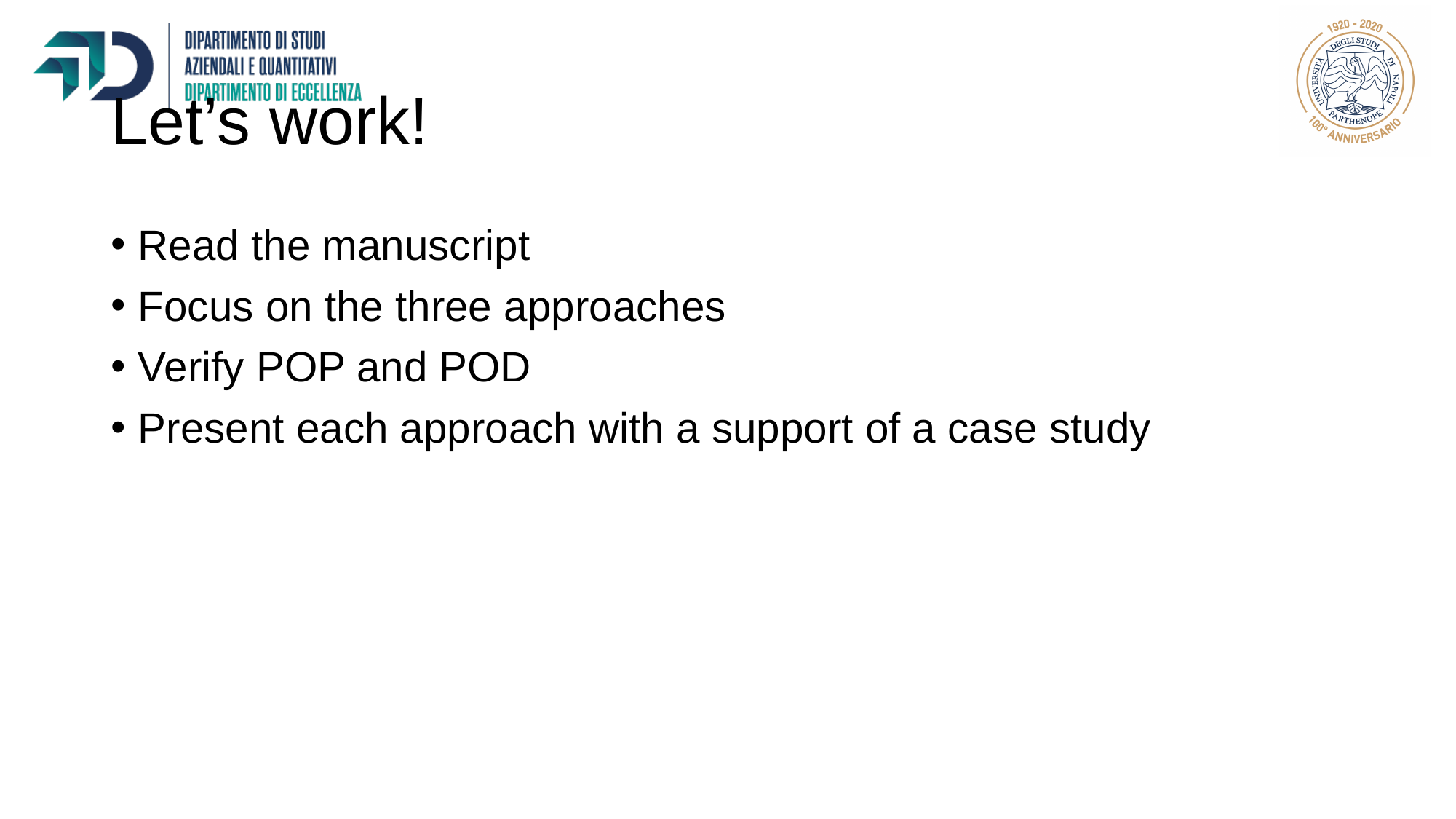

# Let’s work!
Read the manuscript
Focus on the three approaches
Verify POP and POD
Present each approach with a support of a case study